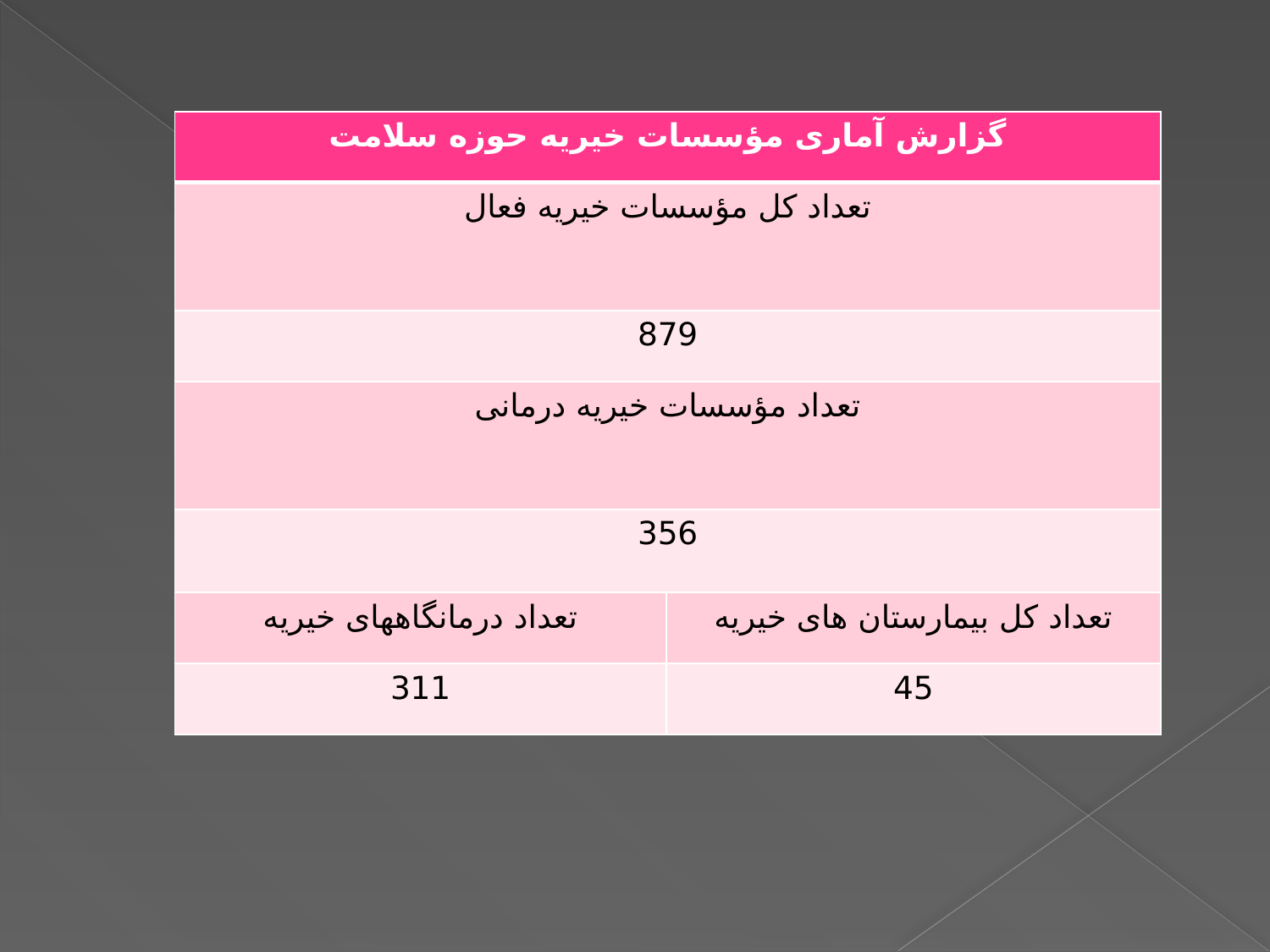

| گزارش آماری مؤسسات خیریه حوزه سلامت |  |
| --- | --- |
| تعداد کل مؤسسات خیریه فعال |  |
| 879 |  |
| تعداد مؤسسات خیریه درمانی |  |
| 356 |  |
| تعداد درمانگاههای خیریه | تعداد کل بیمارستان های خیریه |
| 311 | 45 |